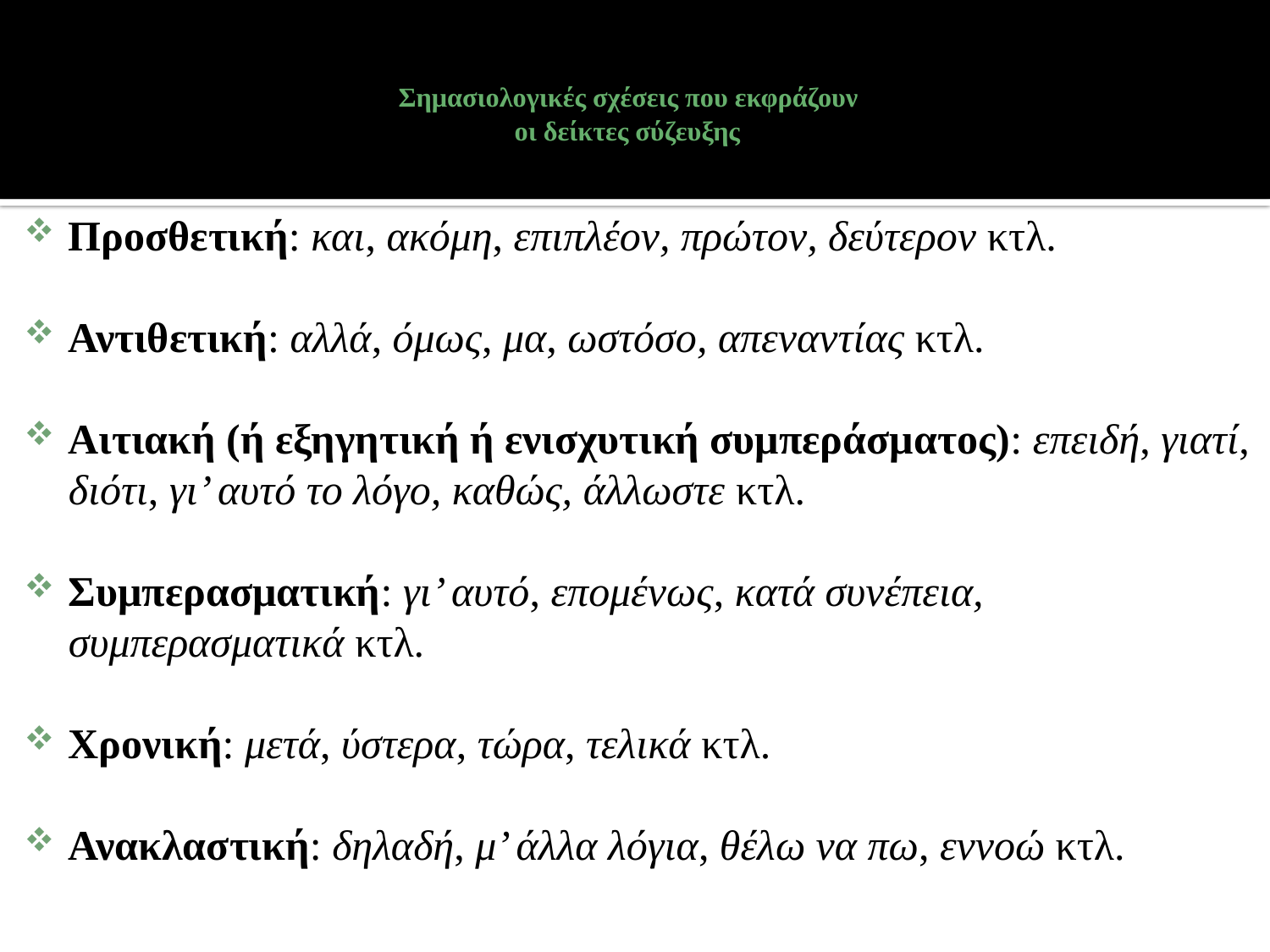

# Σημασιολογικές σχέσεις που εκφράζουν οι δείκτες σύζευξης
Προσθετική: και, ακόμη, επιπλέον, πρώτον, δεύτερον κτλ.

Αντιθετική: αλλά, όμως, μα, ωστόσο, απεναντίας κτλ.

Αιτιακή (ή εξηγητική ή ενισχυτική συμπεράσματος): επειδή, γιατί, διότι, γι’ αυτό το λόγο, καθώς, άλλωστε κτλ.

Συμπερασματική: γι’ αυτό, επομένως, κατά συνέπεια, συμπερασματικά κτλ.

Χρονική: μετά, ύστερα, τώρα, τελικά κτλ.

Ανακλαστική: δηλαδή, μ’ άλλα λόγια, θέλω να πω, εννοώ κτλ.